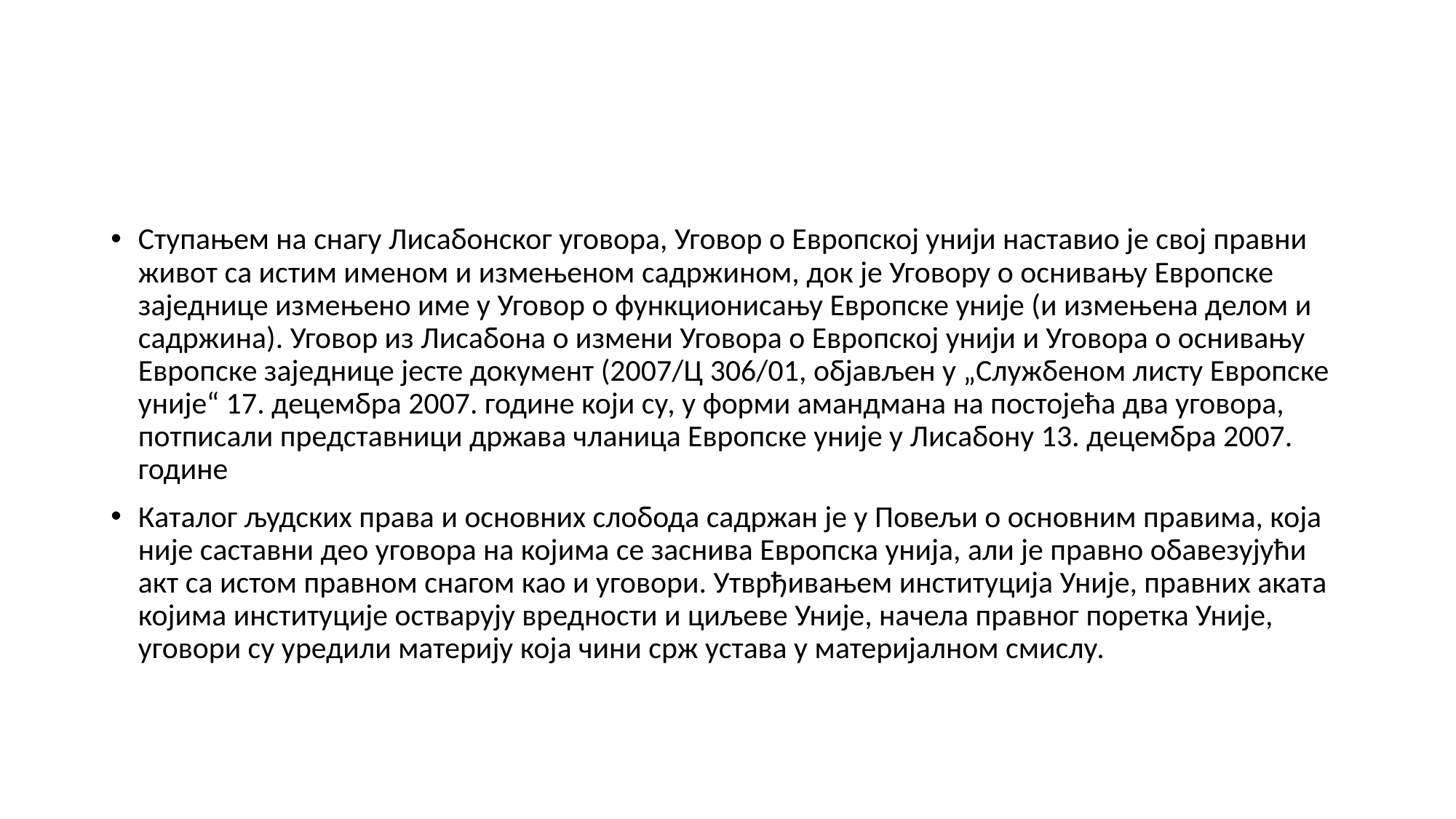

#
Ступањем на снагу Лисабонског уговора, Уговор о Европској унији наставио је свој правни живот са истим именом и измењеном садржином, док је Уговору о оснивању Европске заједнице измењено име у Уговор о функционисању Европске уније (и измењена делом и садржина). Уговор из Лисабона о измени Уговора о Европској унији и Уговора о оснивању Европске заједнице јесте документ (2007/Ц 306/01, објављен у „Службеном листу Европске уније“ 17. децембра 2007. године који су, у форми амандмана на постојећа два уговора, потписали представници држава чланица Европске уније у Лисабону 13. децембра 2007. године
Каталог људских права и основних слобода садржан је у Повељи о основним правима, која није саставни део уговора на којима се заснива Европска унија, али је правно обавезујући акт са истом правном снагом као и уговори. Утврђивањем институција Уније, правних аката којима институције остварују вредности и циљеве Уније, начела правног поретка Уније, уговори су уредили материју која чини срж устава у материјалном смислу.